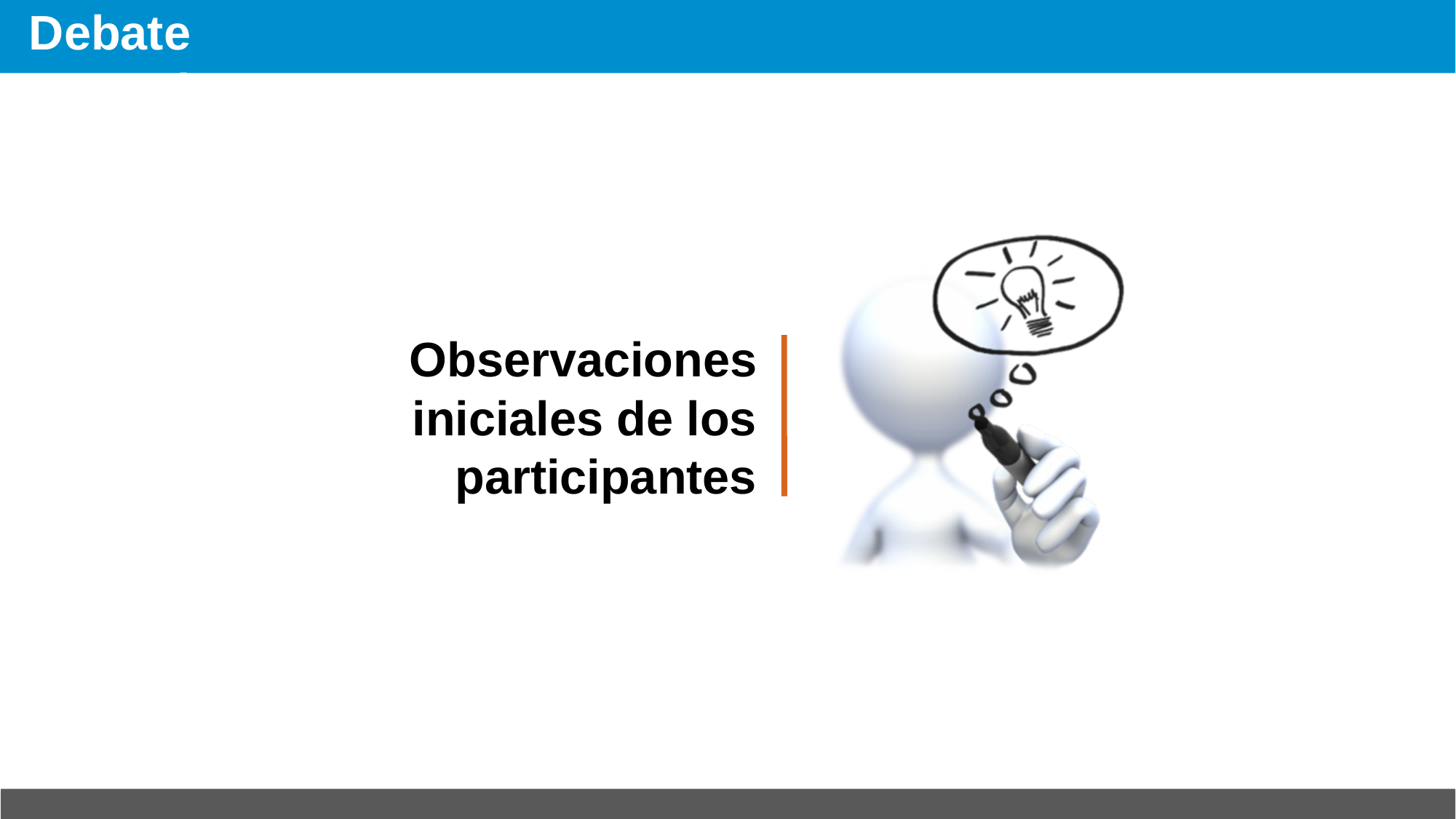

Debate posterior al ejercicio

Observaciones iniciales de los participantes